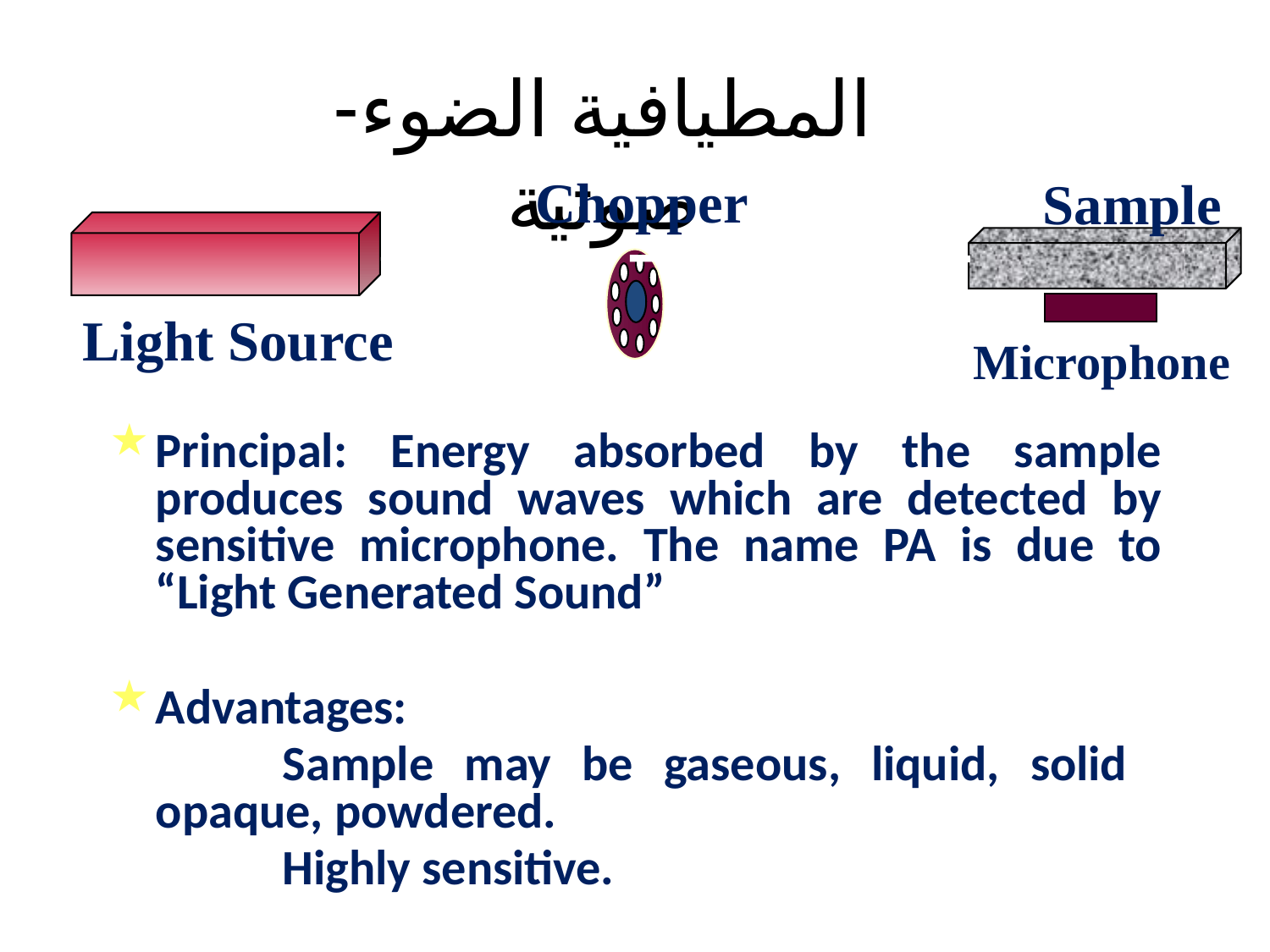

المطيافية الضوء-صوتية
Chopper
Sample

Light Source
Microphone
Principal: Energy absorbed by the sample produces sound waves which are detected by sensitive microphone. The name PA is due to “Light Generated Sound”

Advantages:
		Sample may be gaseous, liquid, solid 	opaque, powdered.
		Highly sensitive.